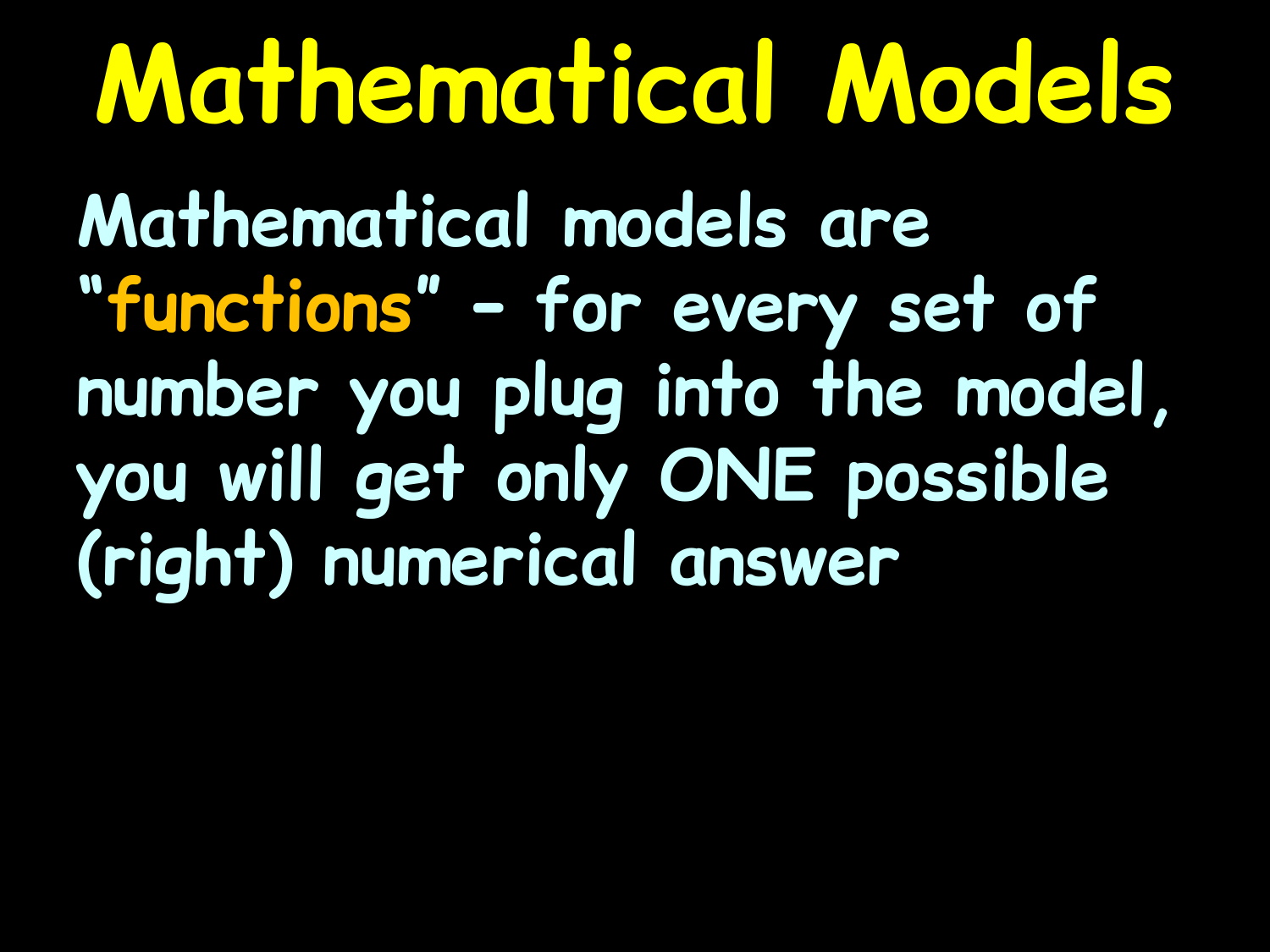

# Mathematical Models
Mathematical models are “functions” – for every set of number you plug into the model, you will get only ONE possible (right) numerical answer